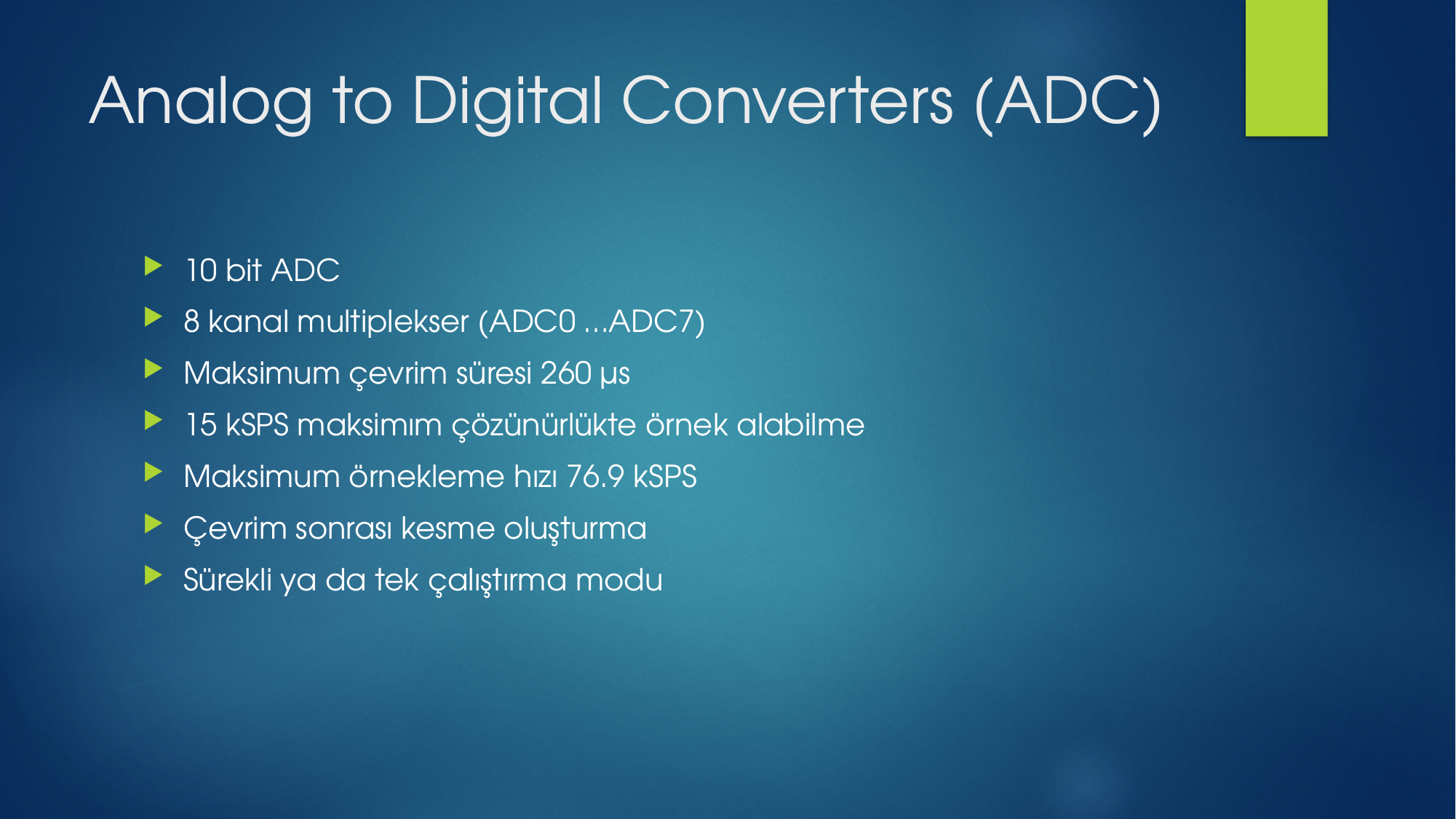

# Analog to Digital Converters (ADC)
10 bit ADC
8 kanal multiplekser (ADC0 …ADC7)
Maksimum çevrim süresi 260 µs
15 kSPS maksimım çözünürlükte örnek alabilme
Maksimum örnekleme hızı 76.9 kSPS
Çevrim sonrası kesme oluşturma
Sürekli ya da tek çalıştırma modu